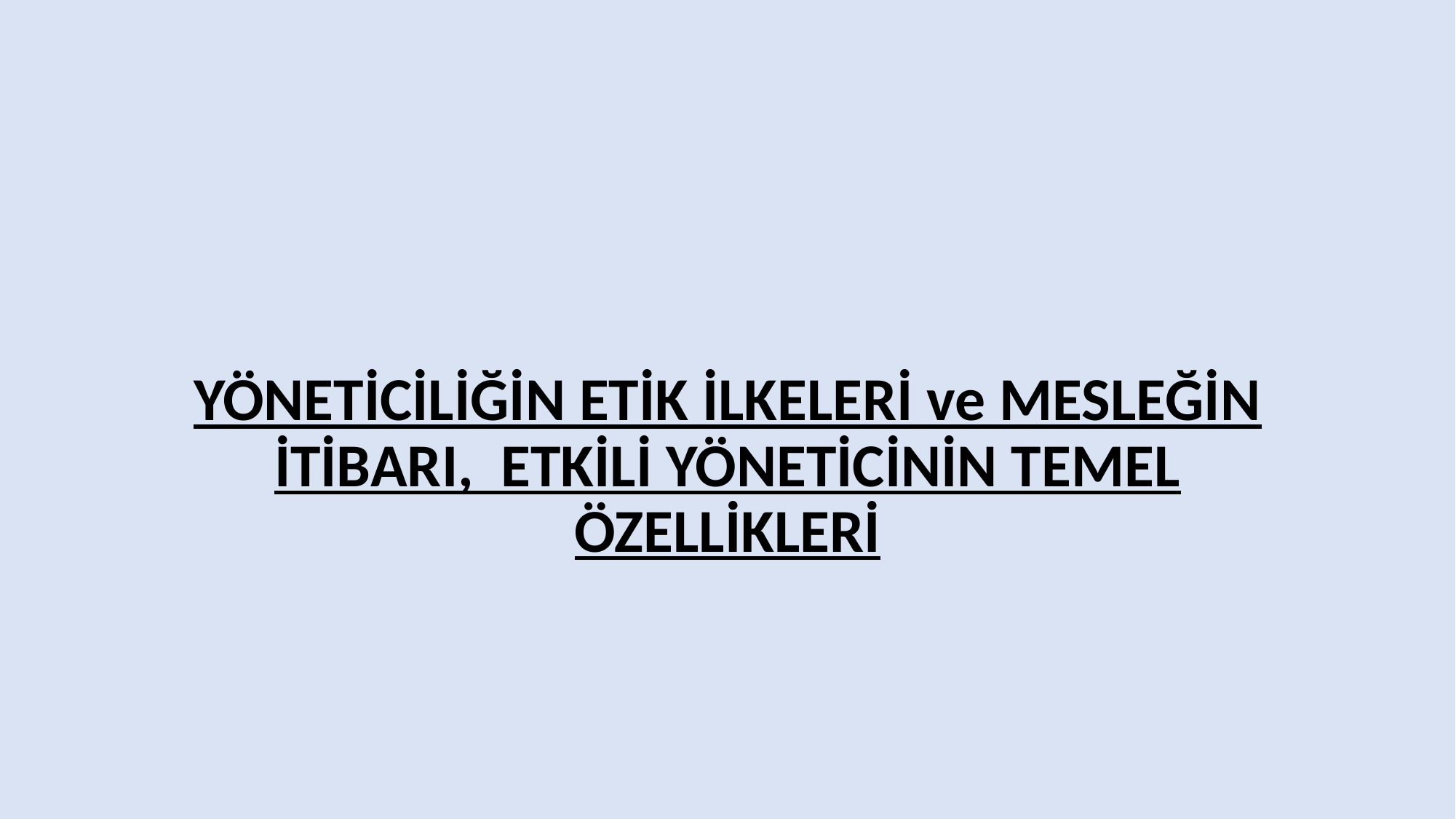

# YÖNETİCİLİĞİN ETİK İLKELERİ ve MESLEĞİN İTİBARI,  ETKİLİ YÖNETİCİNİN TEMEL ÖZELLİKLERİ